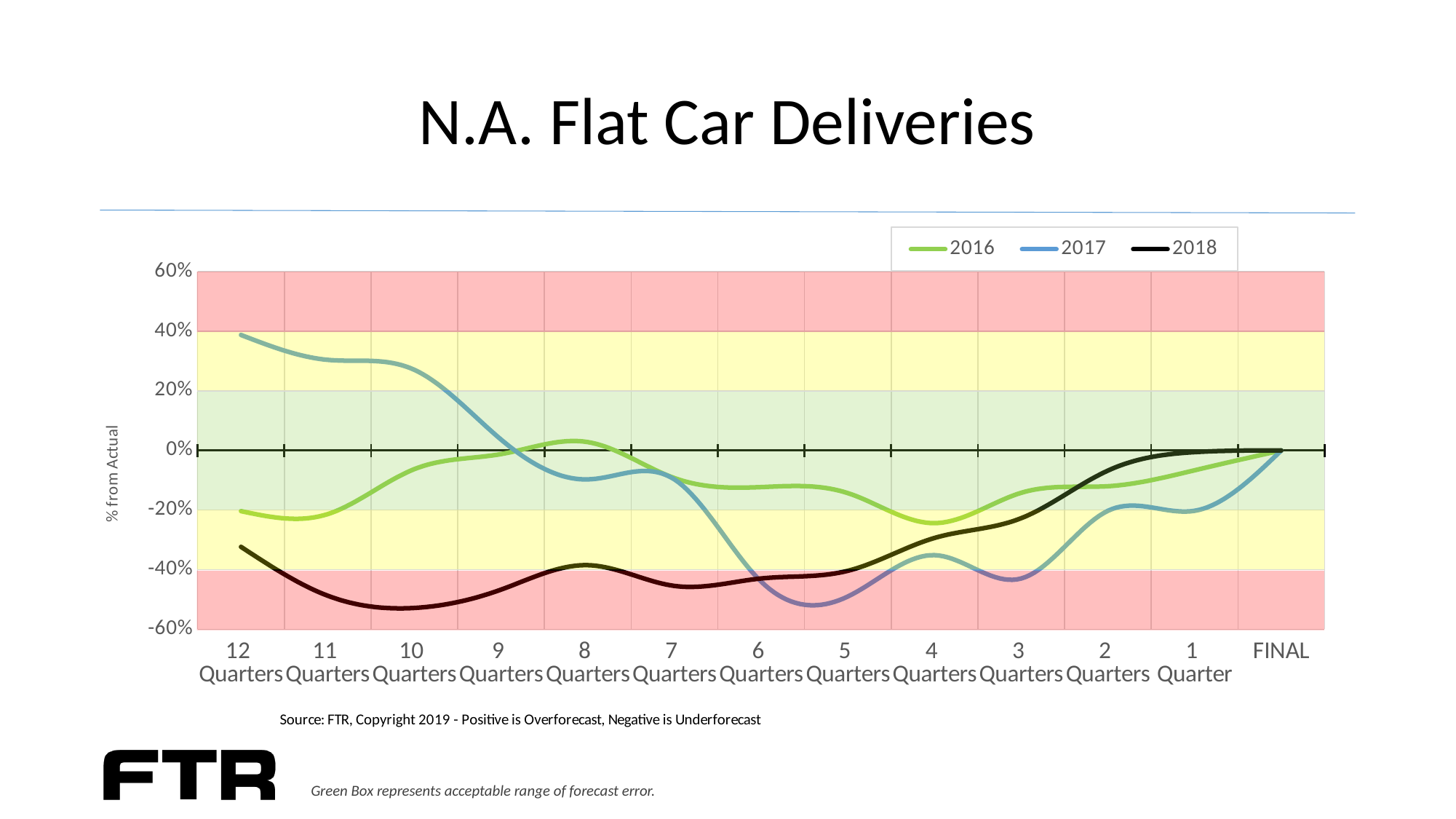

# N.A. Flat Car Deliveries

### Chart

| Category | 2016 | 2017 | 2018 |
|---|---|---|---|
| 12
Quarters | -0.20370930349763128 | 0.3874958207957204 | -0.32349323493234927 |
| 11
Quarters | -0.2137889325672815 | 0.3039117352056169 | -0.48749487494874943 |
| 10
Quarters | -0.06259449652252802 | 0.27047810096957536 | -0.5284952849528495 |
| 9
Quarters | -0.012196351174276754 | 0.03644266131728524 | -0.46699466994669947 |
| 8
Quarters | 0.028122165104324193 | -0.09729187562688069 | -0.3849938499384994 |
| 7
Quarters | -0.09283338373147865 | -0.09729187562688069 | -0.4546945469454694 |
| 6
Quarters | -0.12307227094042938 | -0.4399866265463056 | -0.4295817958179582 |
| 5
Quarters | -0.1432315290797299 | -0.49013707790036776 | -0.4039565395653957 |
| 4
Quarters | -0.24402781977623222 | -0.35138749582079576 | -0.2937679376793768 |
| 3
Quarters | -0.14222356617276488 | -0.4297893681043129 | -0.22744977449774495 |
| 2
Quarters | -0.12014917851023077 | -0.20260782347041129 | -0.06754817548175485 |
| 1
Quarter | -0.06652555185969156 | -0.20260782347041129 | -0.005637556375563735 |
| FINAL | 0.0 | 0.0 | 0.0 |
Green Box represents acceptable range of forecast error.